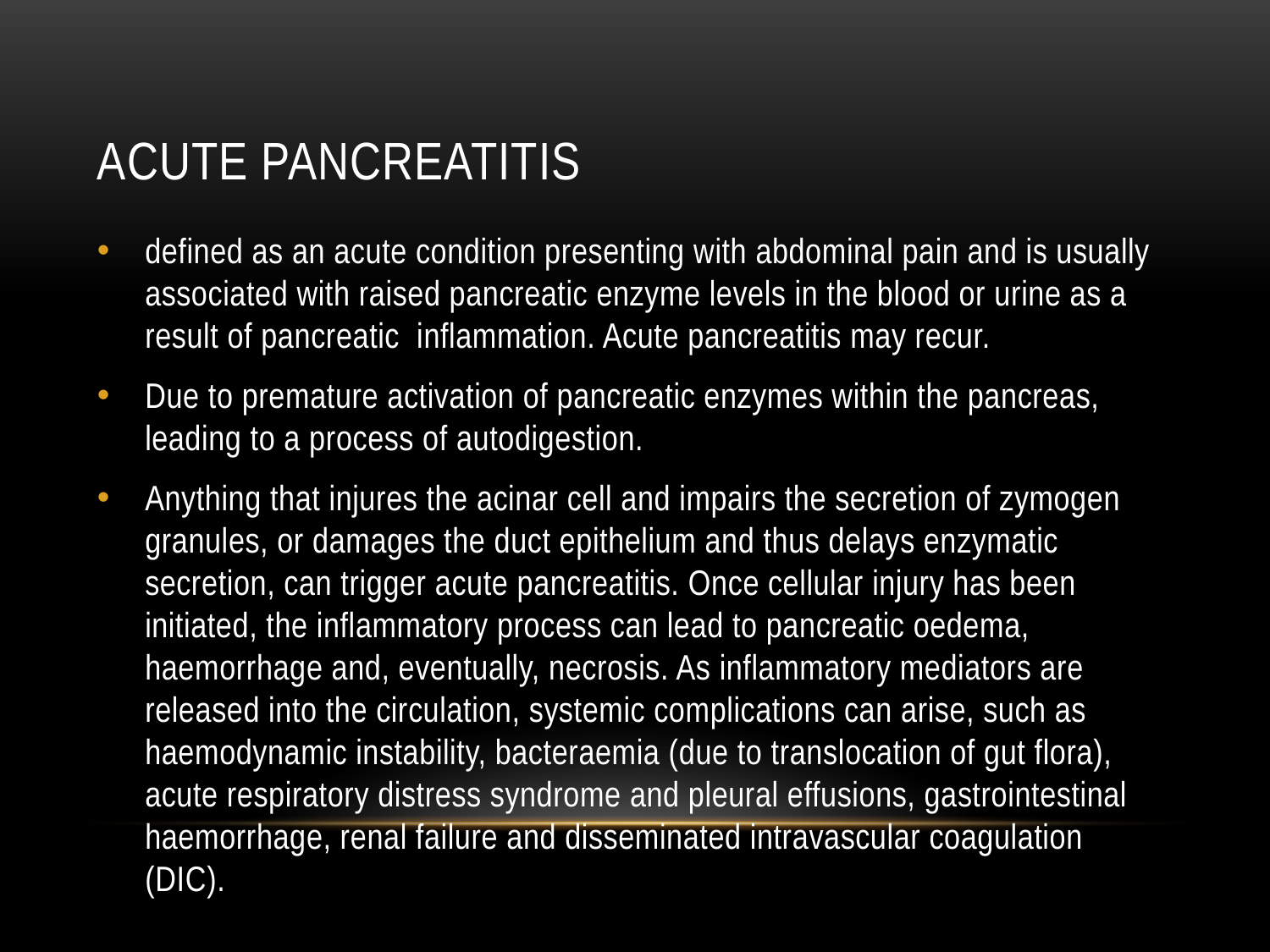

# Acute pancreatitis
defined as an acute condition presenting with abdominal pain and is usually associated with raised pancreatic enzyme levels in the blood or urine as a result of pancreatic  inflammation. Acute pancreatitis may recur.
Due to premature activation of pancreatic enzymes within the pancreas, leading to a process of autodigestion.
Anything that injures the acinar cell and impairs the secretion of zymogen granules, or damages the duct epithelium and thus delays enzymatic secretion, can trigger acute pancreatitis. Once cellular injury has been initiated, the inflammatory process can lead to pancreatic oedema, haemorrhage and, eventually, necrosis. As inflammatory mediators are released into the circulation, systemic complications can arise, such as haemodynamic instability, bacteraemia (due to translocation of gut flora), acute respiratory distress syndrome and pleural effusions, gastrointestinal haemorrhage, renal failure and disseminated intravascular coagulation (DIC).